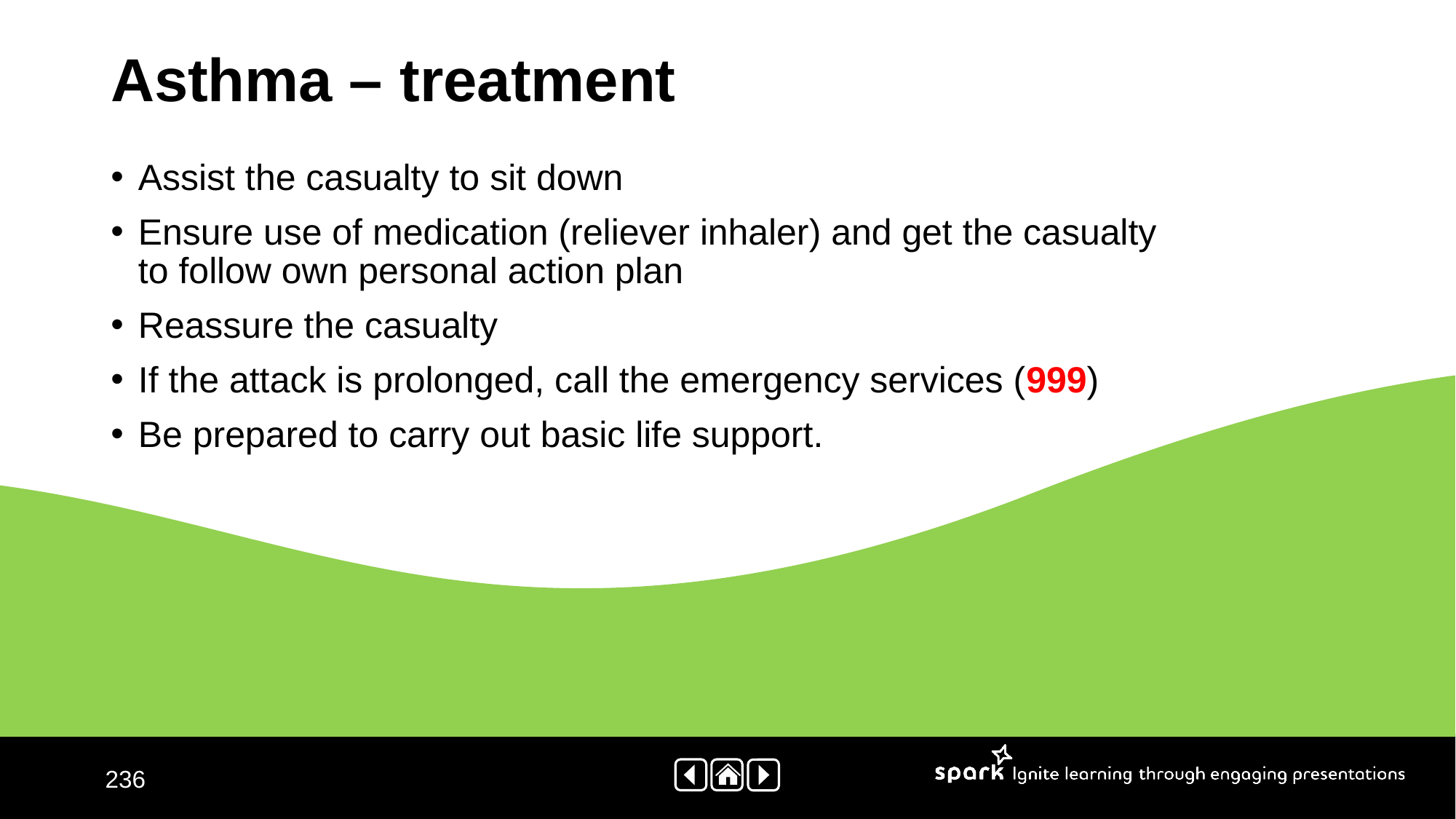

Asthma
Asthma – treatment
Assist the casualty to sit down
Ensure use of medication (reliever inhaler) and get the casualty to follow own personal action plan
Reassure the casualty
If the attack is prolonged, call the emergency services (999)
Be prepared to carry out basic life support.